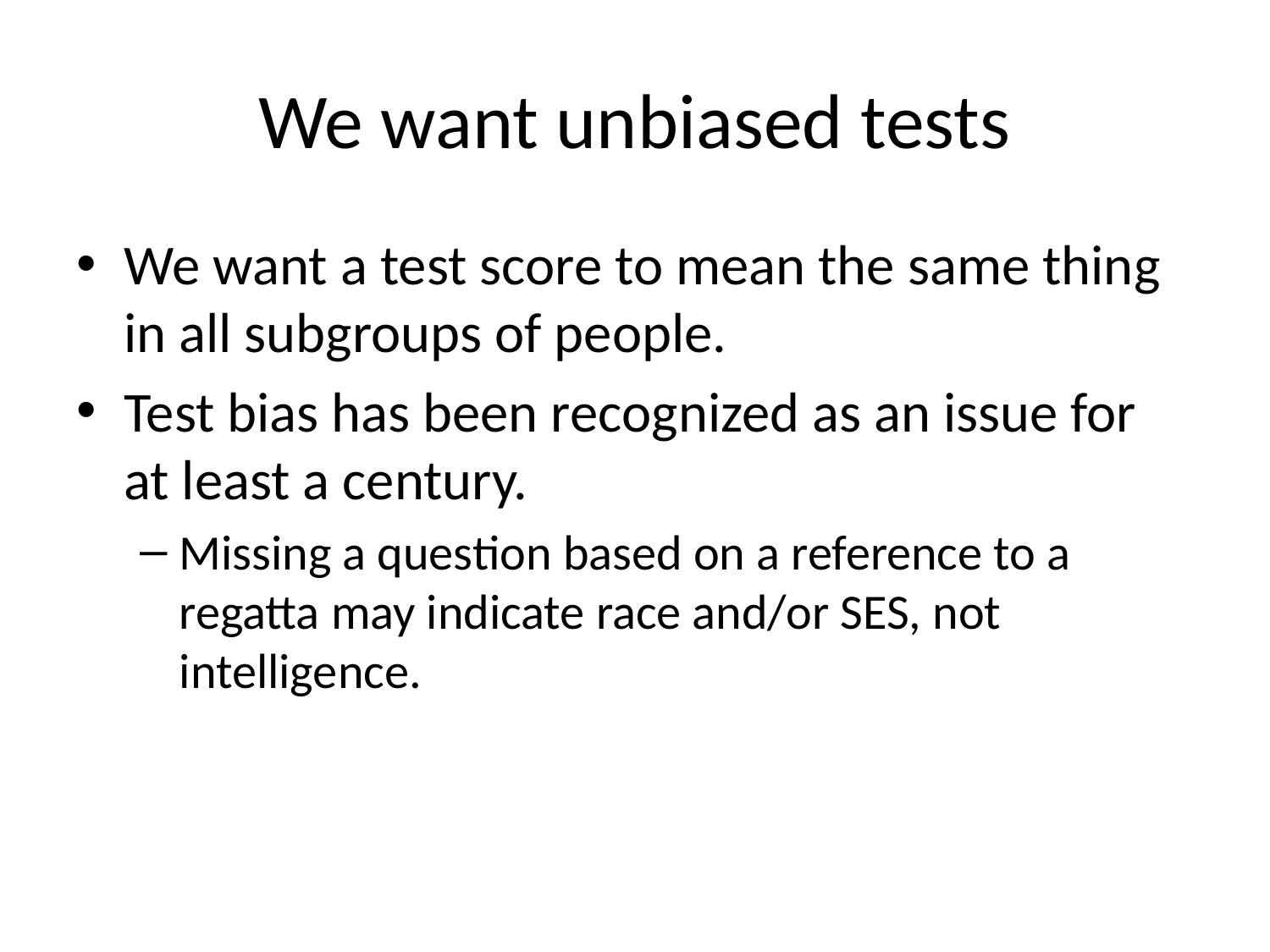

# We want unbiased tests
We want a test score to mean the same thing in all subgroups of people.
Test bias has been recognized as an issue for at least a century.
Missing a question based on a reference to a regatta may indicate race and/or SES, not intelligence.